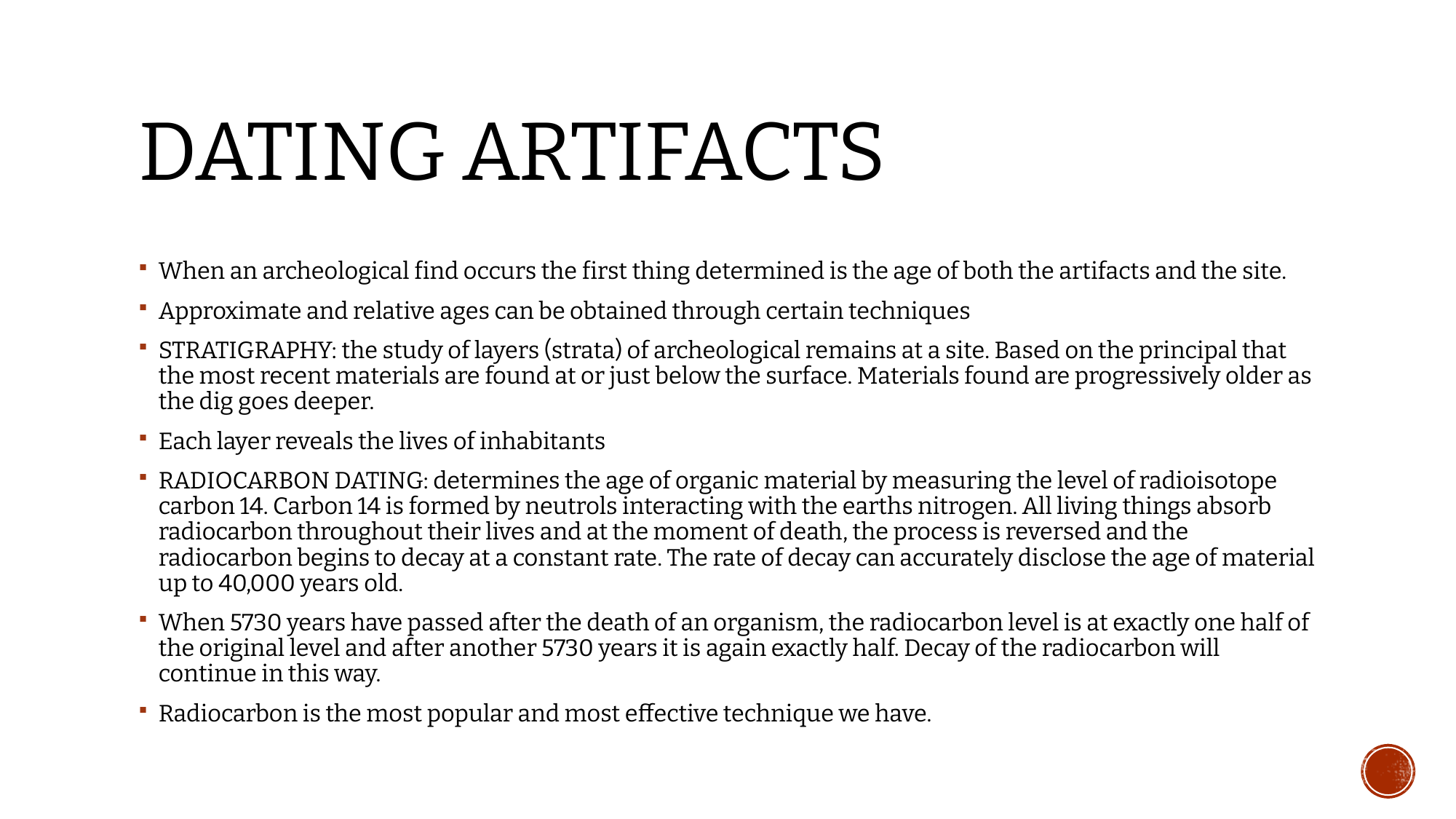

# Dating artifacts
When an archeological find occurs the first thing determined is the age of both the artifacts and the site.
Approximate and relative ages can be obtained through certain techniques
STRATIGRAPHY: the study of layers (strata) of archeological remains at a site. Based on the principal that the most recent materials are found at or just below the surface. Materials found are progressively older as the dig goes deeper.
Each layer reveals the lives of inhabitants
RADIOCARBON DATING: determines the age of organic material by measuring the level of radioisotope carbon 14. Carbon 14 is formed by neutrols interacting with the earths nitrogen. All living things absorb radiocarbon throughout their lives and at the moment of death, the process is reversed and the radiocarbon begins to decay at a constant rate. The rate of decay can accurately disclose the age of material up to 40,000 years old.
When 5730 years have passed after the death of an organism, the radiocarbon level is at exactly one half of the original level and after another 5730 years it is again exactly half. Decay of the radiocarbon will continue in this way.
Radiocarbon is the most popular and most effective technique we have.